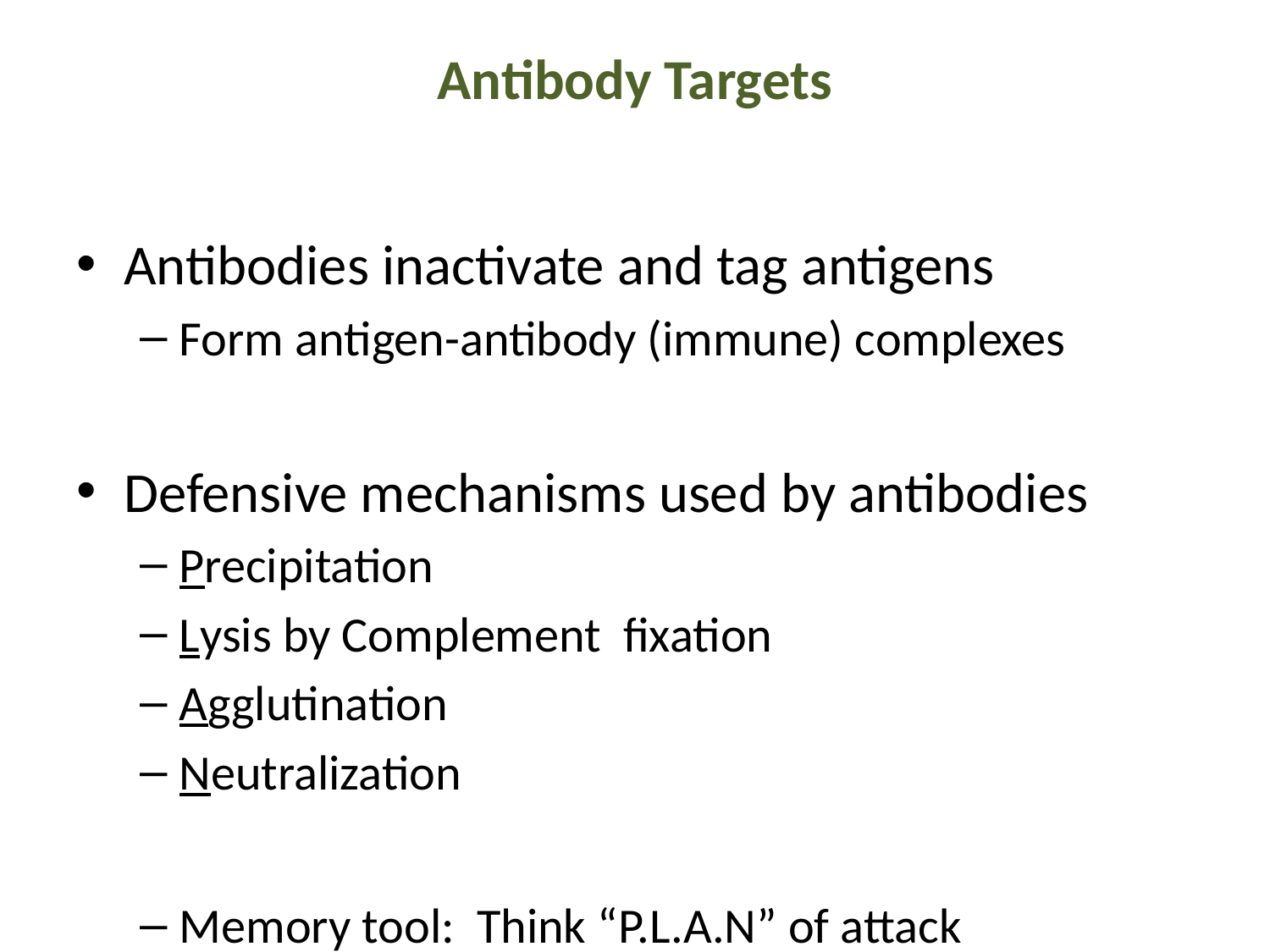

# Antibody Targets
Antibodies inactivate and tag antigens
Form antigen-antibody (immune) complexes

Defensive mechanisms used by antibodies
Precipitation
Lysis by Complement  fixation
Agglutination
Neutralization

Memory tool:  Think “P.L.A.N” of attack